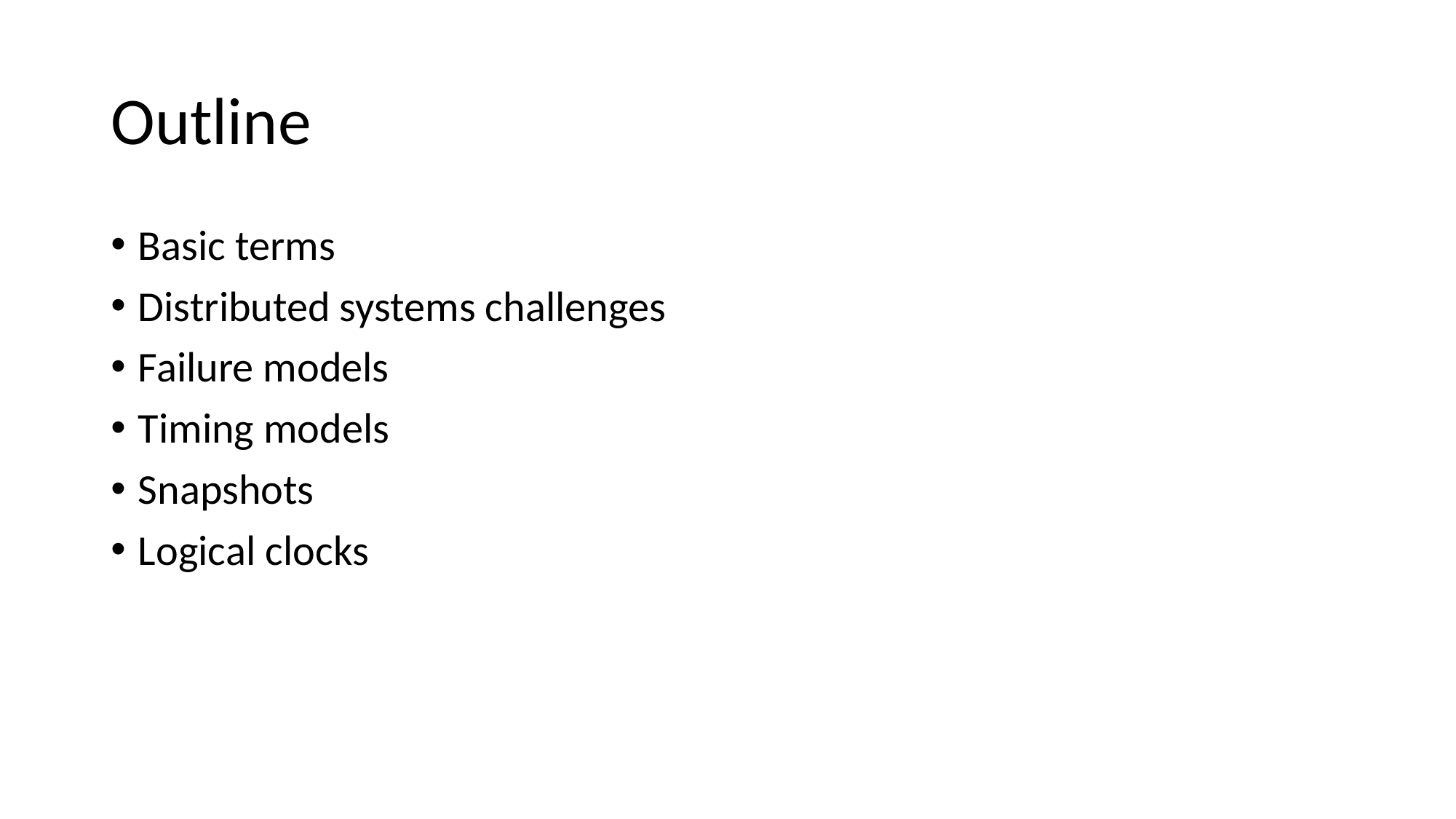

# Outline
Basic terms
Distributed systems challenges
Failure models
Timing models
Snapshots
Logical clocks